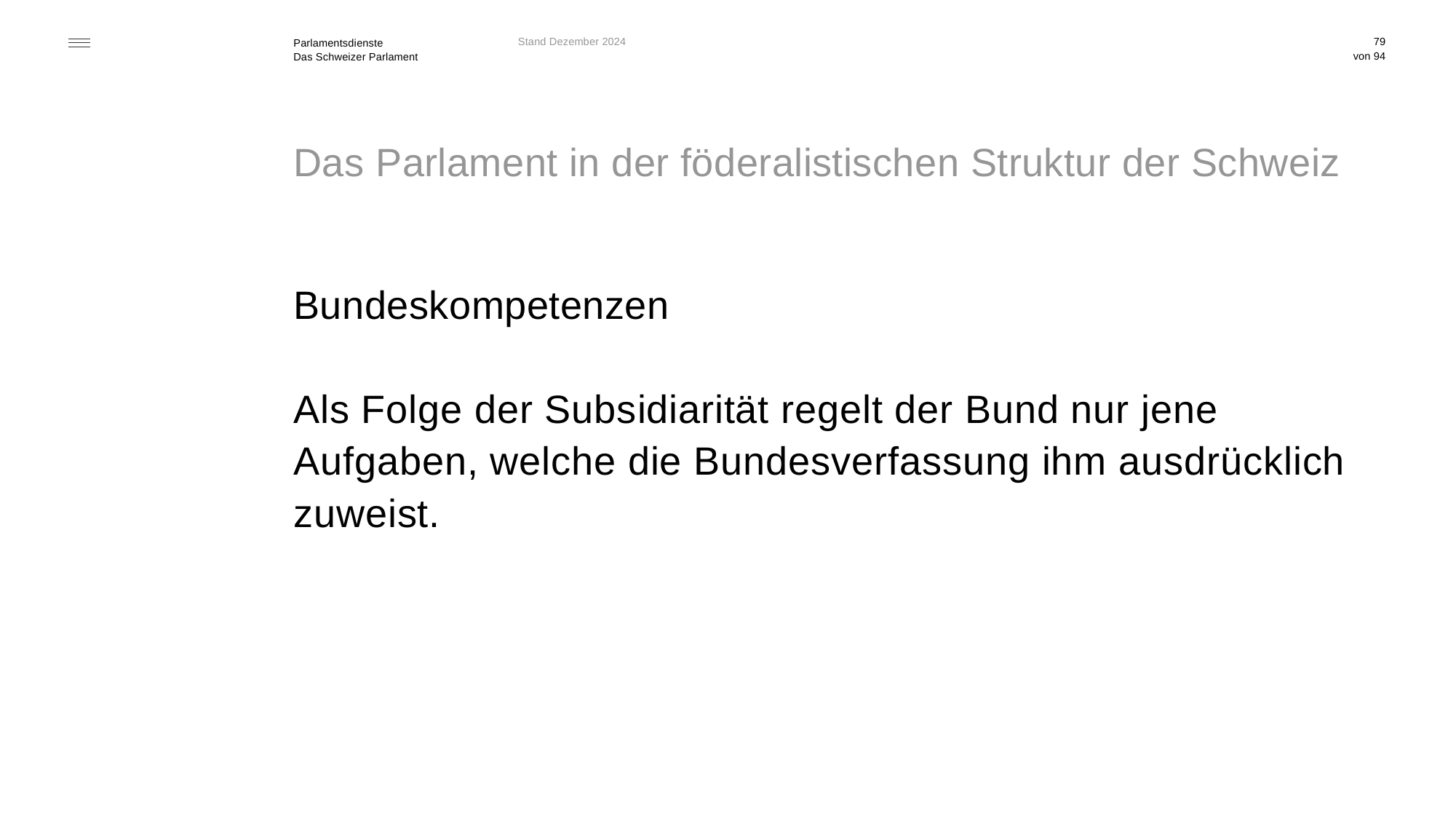

Stand Dezember 2024
79
# Das Parlament in der föderalistischen Struktur der Schweiz
Bundeskompetenzen

Als Folge der Subsidiarität regelt der Bund nur jene Aufgaben, welche die Bundesverfassung ihm ausdrücklich zuweist.